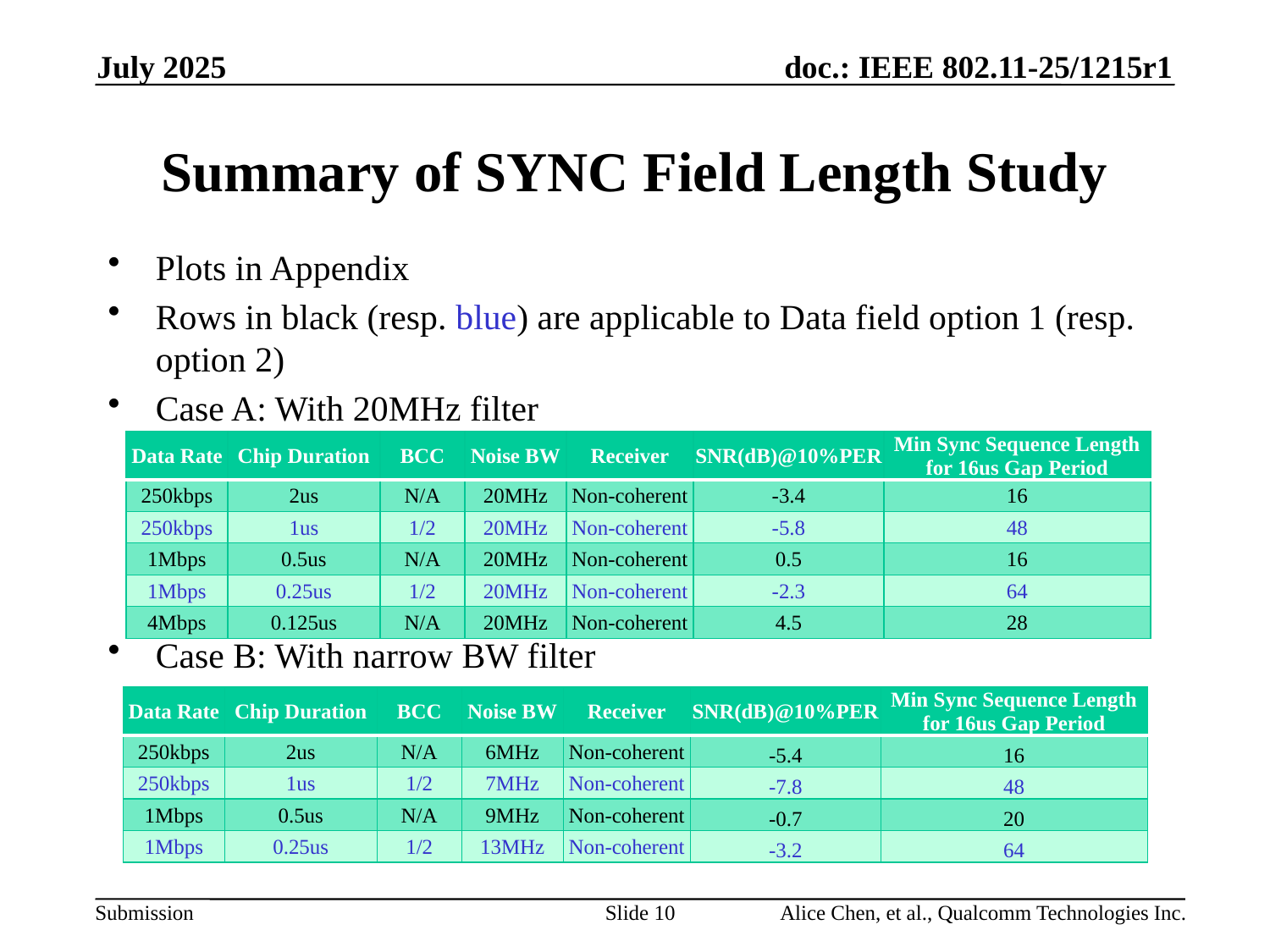

July 2025
# Summary of SYNC Field Length Study
Plots in Appendix
Rows in black (resp. blue) are applicable to Data field option 1 (resp. option 2)
Case A: With 20MHz filter

Case B: With narrow BW filter

| Data Rate | Chip Duration | BCC | Noise BW | Receiver | SNR(dB)@10%PER | Min Sync Sequence Length for 16us Gap Period |
| --- | --- | --- | --- | --- | --- | --- |
| 250kbps | 2us | N/A | 20MHz | Non-coherent | -3.4 | 16 |
| 250kbps | 1us | 1/2 | 20MHz | Non-coherent | -5.8 | 48 |
| 1Mbps | 0.5us | N/A | 20MHz | Non-coherent | 0.5 | 16 |
| 1Mbps | 0.25us | 1/2 | 20MHz | Non-coherent | -2.3 | 64 |
| 4Mbps | 0.125us | N/A | 20MHz | Non-coherent | 4.5 | 28 |
| Data Rate | Chip Duration | BCC | Noise BW | Receiver | SNR(dB)@10%PER | Min Sync Sequence Length for 16us Gap Period |
| --- | --- | --- | --- | --- | --- | --- |
| 250kbps | 2us | N/A | 6MHz | Non-coherent | -5.4 | 16 |
| 250kbps | 1us | 1/2 | 7MHz | Non-coherent | -7.8 | 48 |
| 1Mbps | 0.5us | N/A | 9MHz | Non-coherent | -0.7 | 20 |
| 1Mbps | 0.25us | 1/2 | 13MHz | Non-coherent | -3.2 | 64 |
Slide 10
Alice Chen, et al., Qualcomm Technologies Inc.